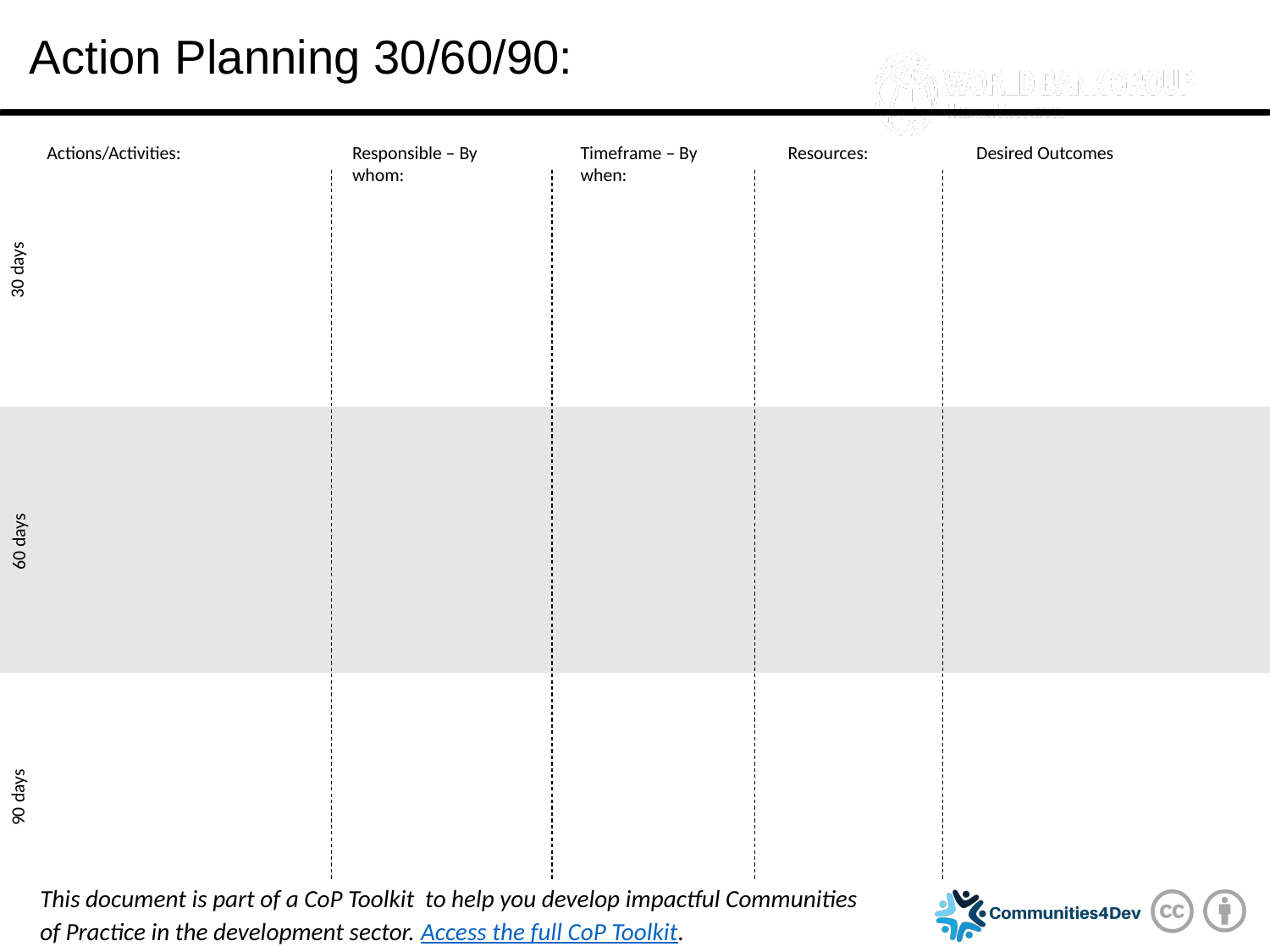

# Action Planning 30/60/90:
Responsible – By whom:
Timeframe – By when:
Resources:
Desired Outcomes
Actions/Activities:
30 days

60 days
90 days
This document is part of a CoP Toolkit  to help you develop impactful Communities of Practice in the development sector. Access the full CoP Toolkit.